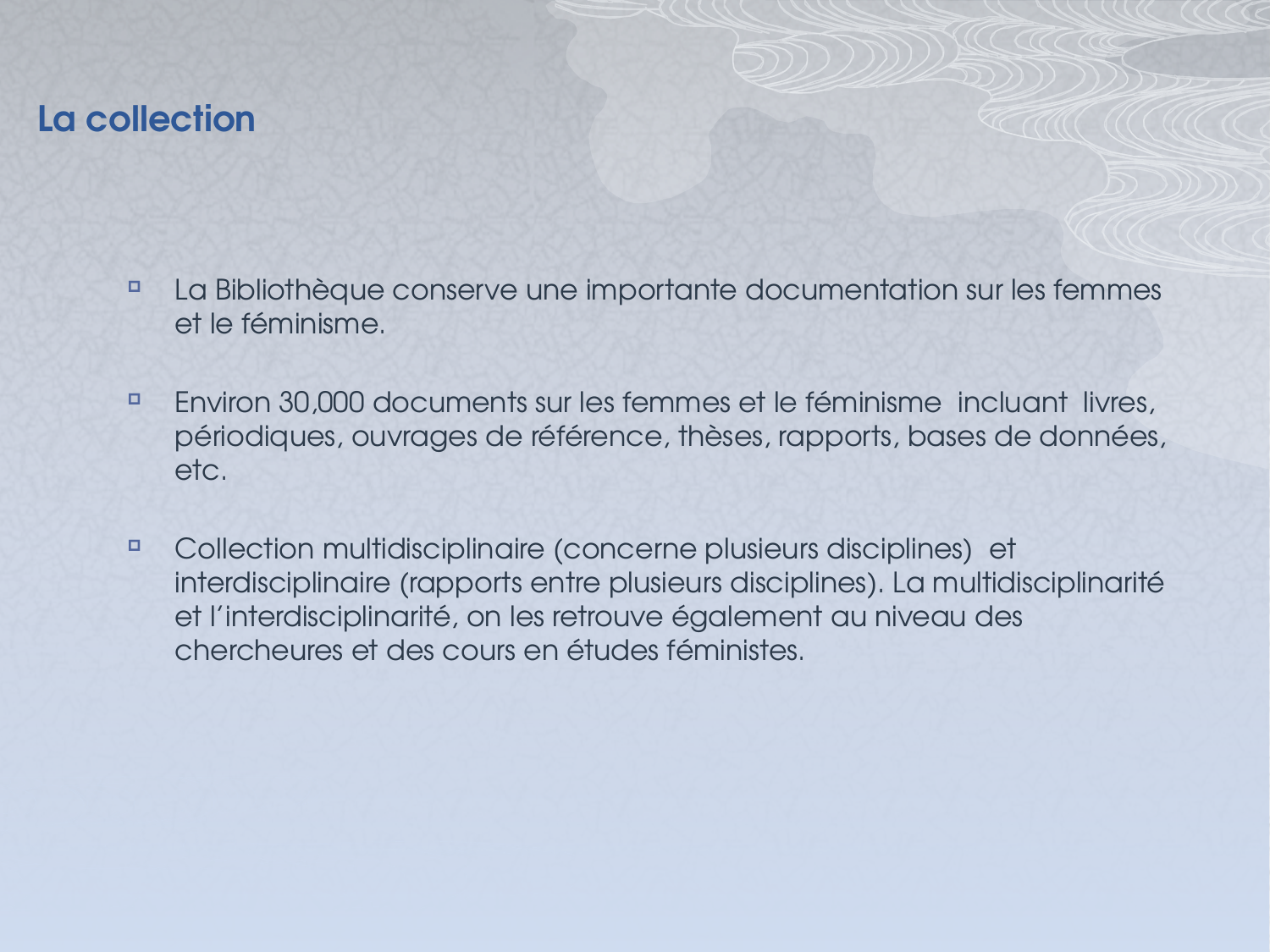

# La collection

La Bibliothèque conserve une importante documentation sur les femmes et le féminisme.

Environ 30,000 documents sur les femmes et le féminisme  incluant  livres, périodiques, ouvrages de référence, thèses, rapports, bases de données, etc.

Collection multidisciplinaire (concerne plusieurs disciplines)  et interdisciplinaire (rapports entre plusieurs disciplines). La multidisciplinarité et l’interdisciplinarité, on les retrouve également au niveau des chercheures et des cours en études féministes.